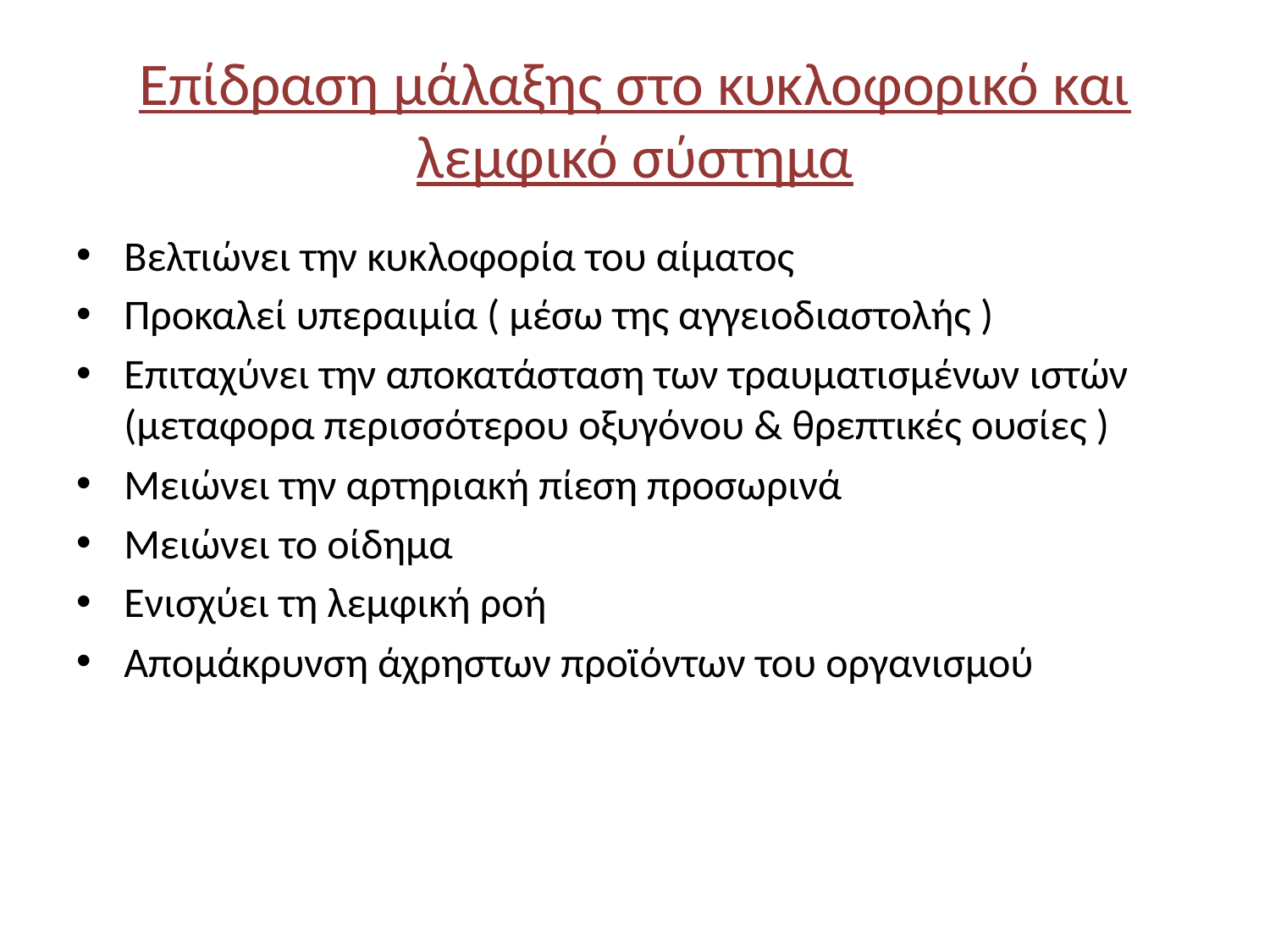

# Επίδραση μάλαξης στο κυκλοφορικό και λεμφικό σύστημα
Βελτιώνει την κυκλοφορία του αίματος
Προκαλεί υπεραιμία ( μέσω της αγγειοδιαστολής )
Επιταχύνει την αποκατάσταση των τραυματισμένων ιστών (μεταφορα περισσότερου οξυγόνου & θρεπτικές ουσίες )
Μειώνει την αρτηριακή πίεση προσωρινά
Μειώνει το οίδημα
Ενισχύει τη λεμφική ροή
Απομάκρυνση άχρηστων προϊόντων του οργανισμού